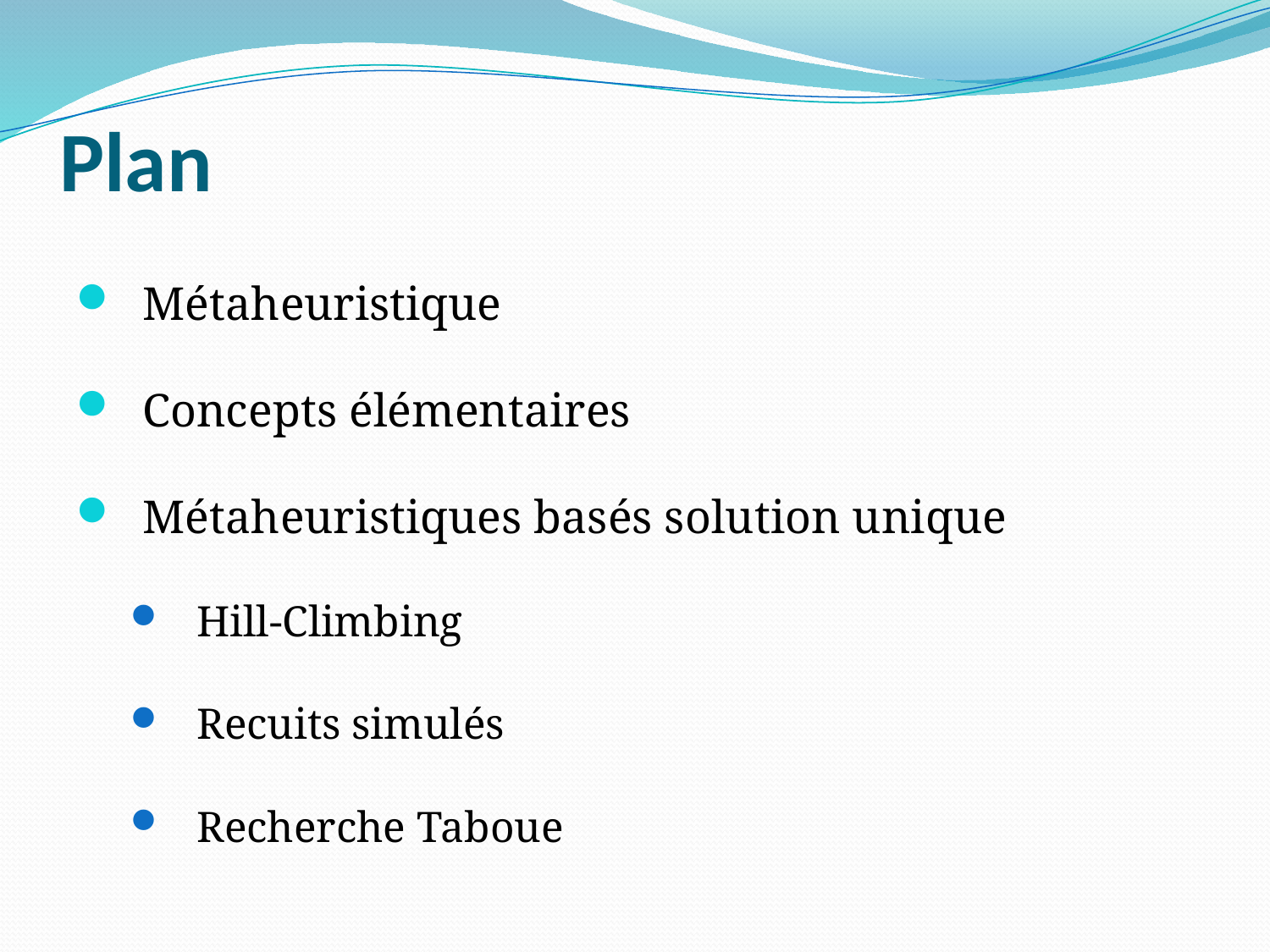

# Plan
Métaheuristique
Concepts élémentaires
Métaheuristiques basés solution unique
Hill-Climbing
Recuits simulés
Recherche Taboue